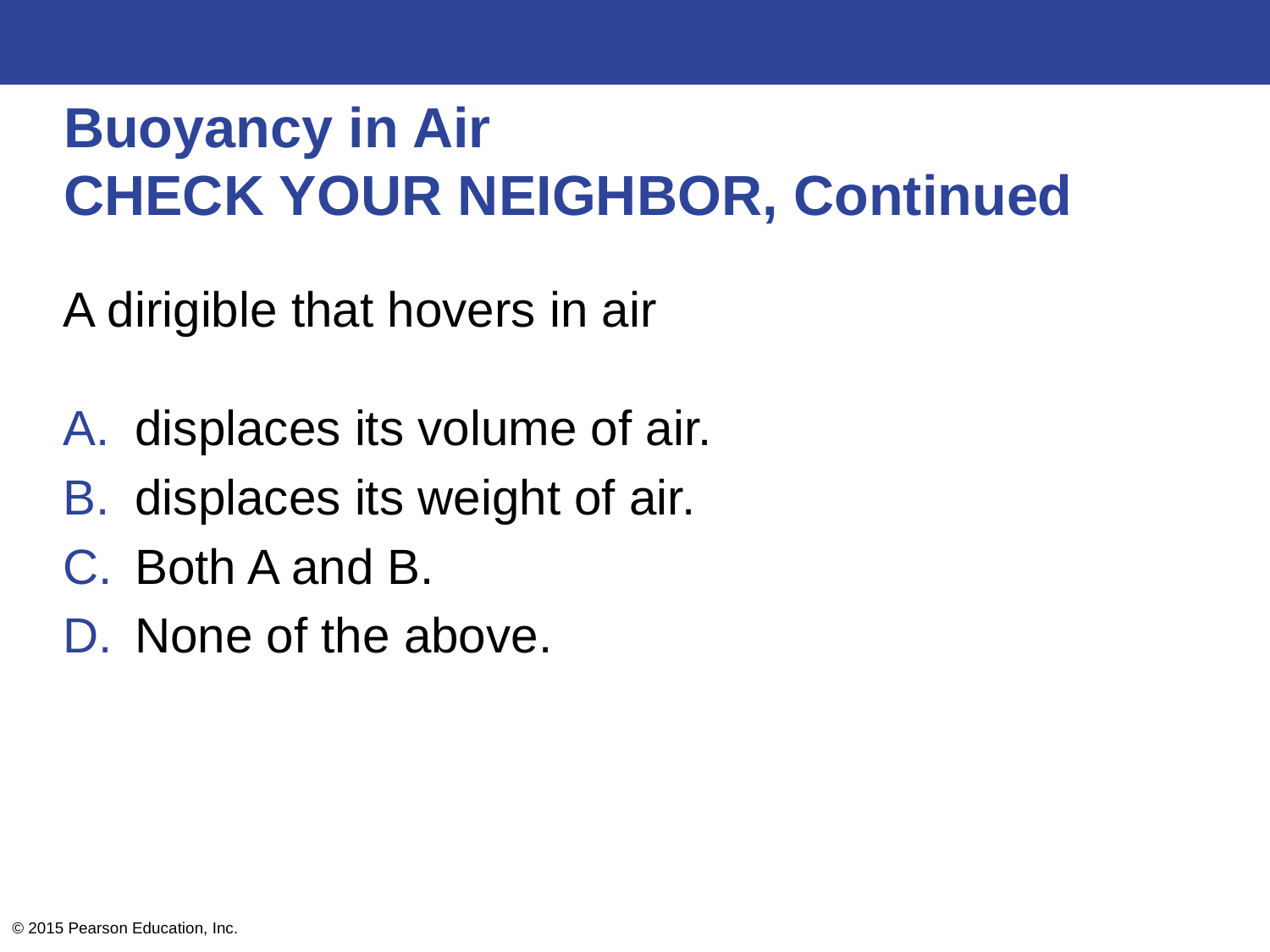

# Buoyancy in Air CHECK YOUR NEIGHBOR, Continued
A dirigible that hovers in air
displaces its volume of air.
displaces its weight of air.
Both A and B.
None of the above.